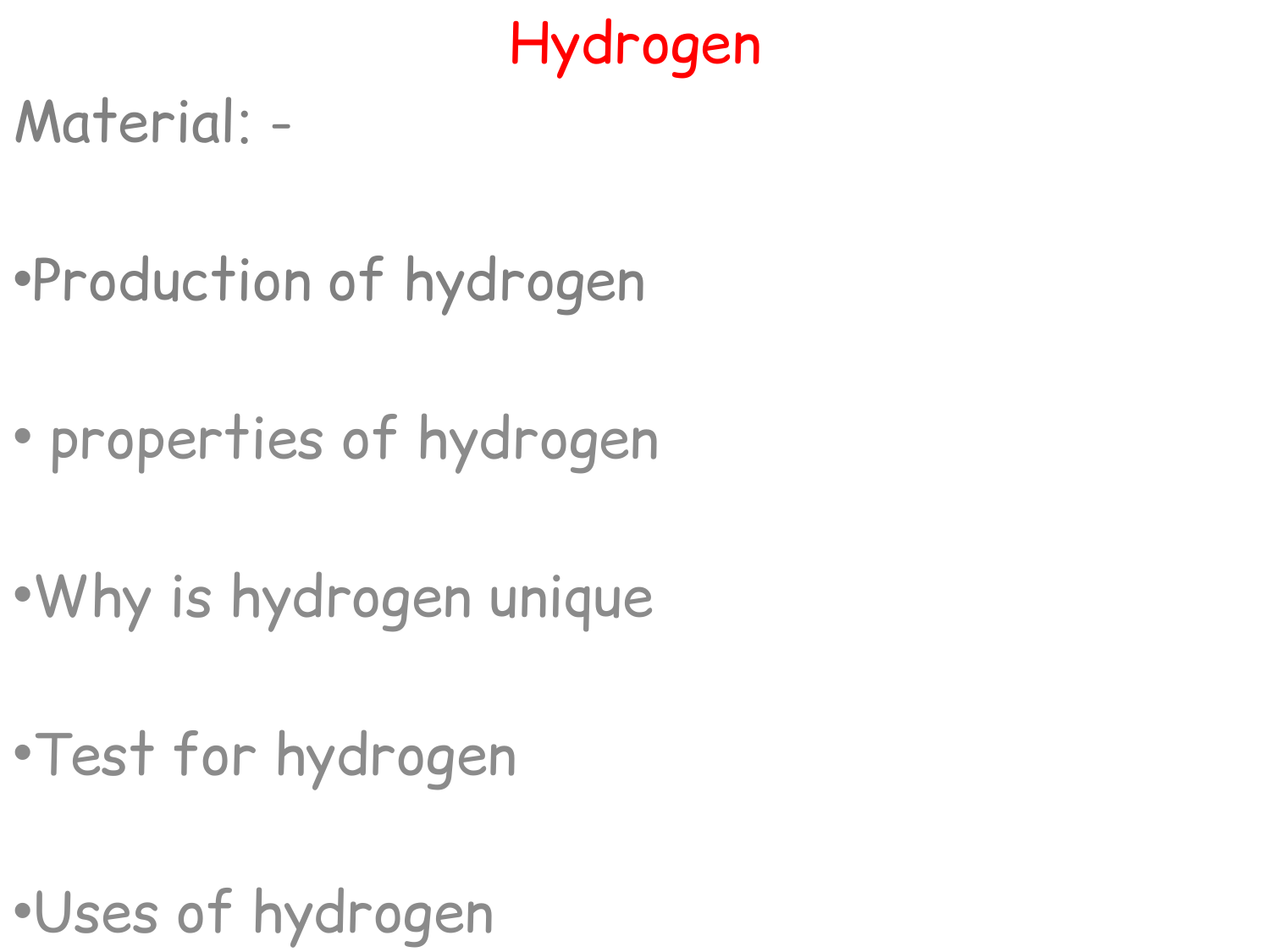

Hydrogen
Material: -

Production of hydrogen

 properties of hydrogen

Why is hydrogen unique

Test for hydrogen

Uses of hydrogen